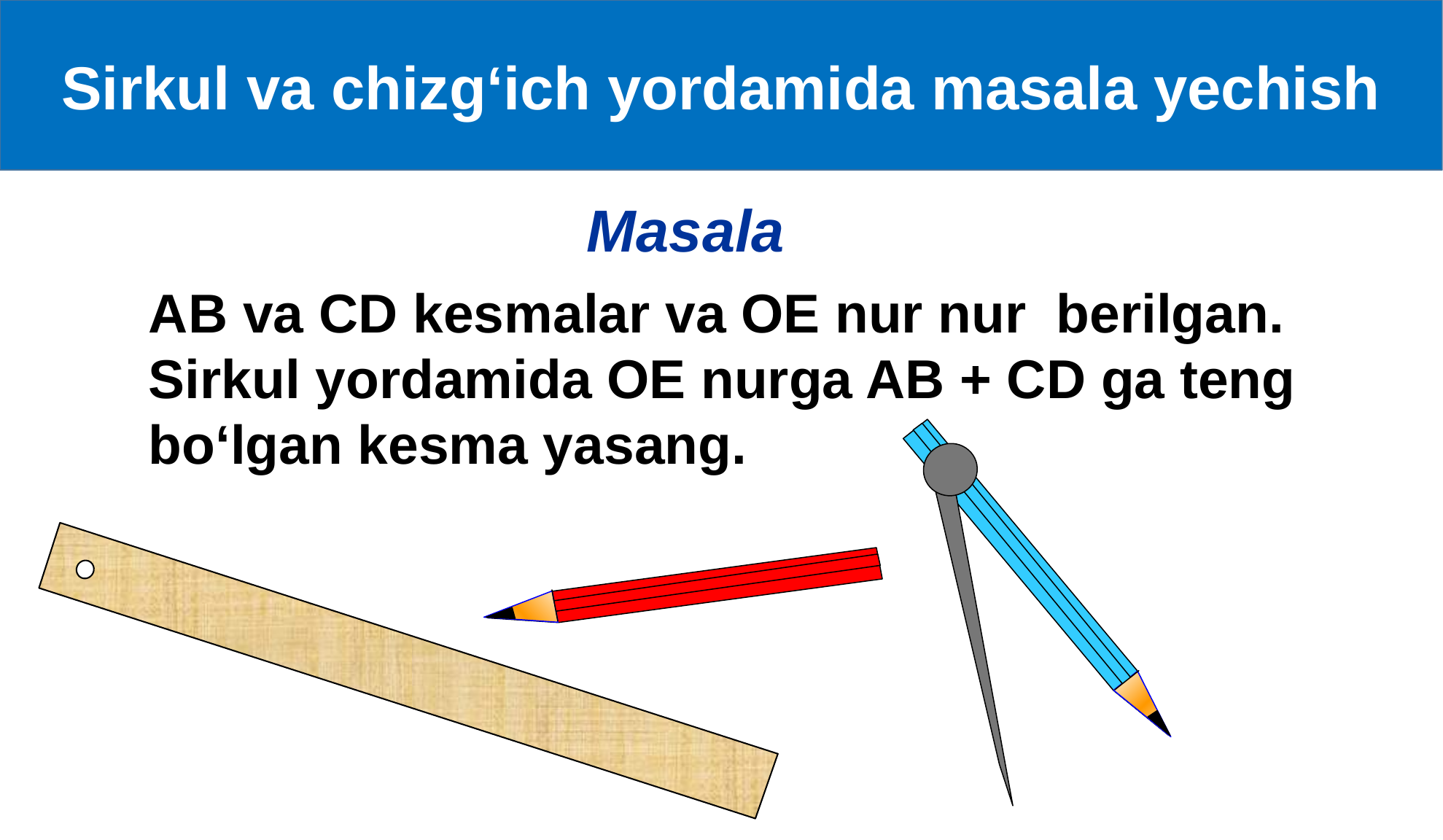

Sirkul va chizg‘ich yordamida masala yechish
Masala
AB va CD kesmalar va OE nur nur  berilgan. Sirkul yordamida OE nurga AB + CD ga teng bo‘lgan kesma yasang.